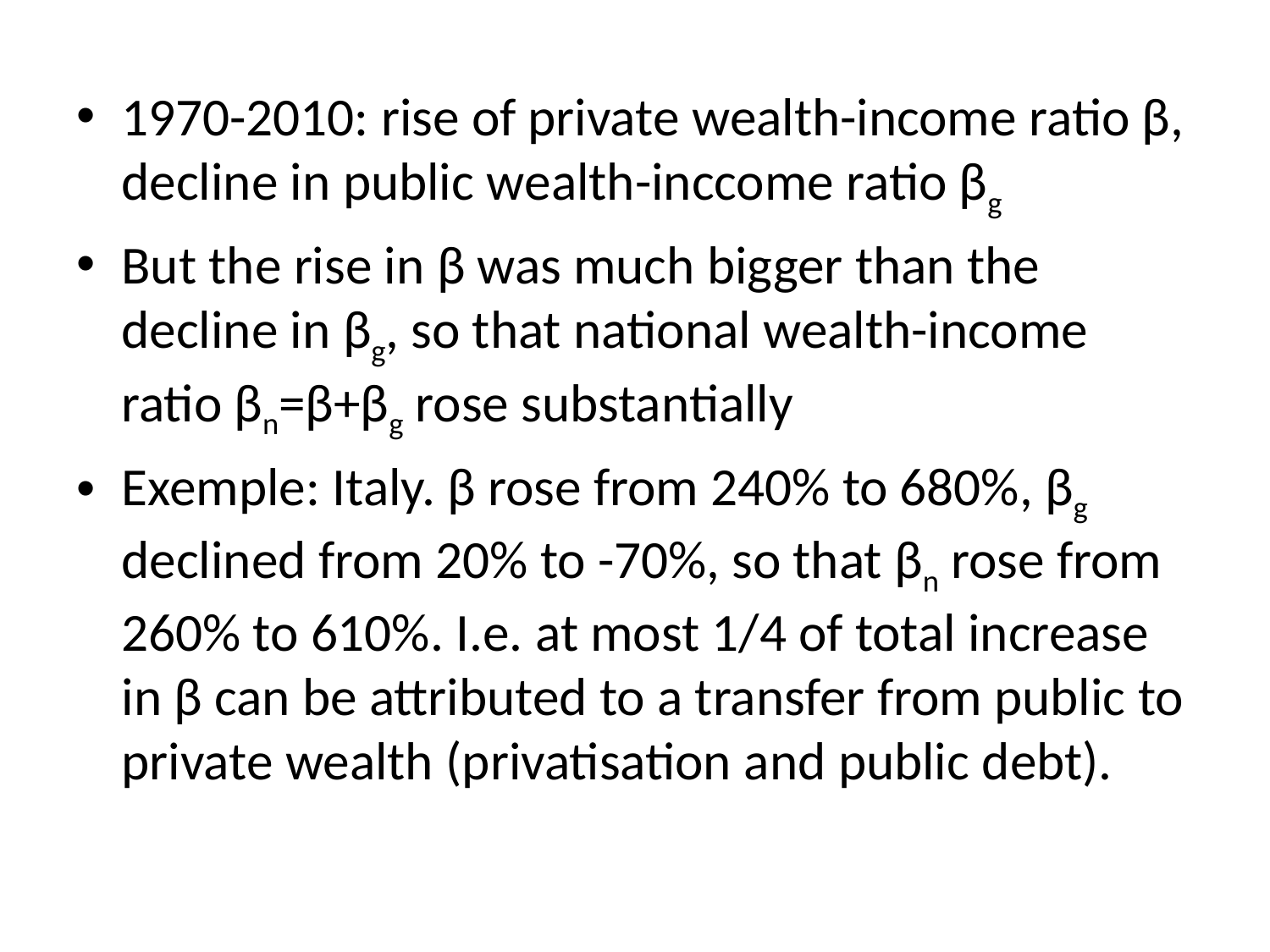

1970-2010: rise of private wealth-income ratio β, decline in public wealth-inccome ratio βg
But the rise in β was much bigger than the decline in βg, so that national wealth-income ratio βn=β+βg rose substantially
Exemple: Italy. β rose from 240% to 680%, βg declined from 20% to -70%, so that βn rose from 260% to 610%. I.e. at most 1/4 of total increase in β can be attributed to a transfer from public to private wealth (privatisation and public debt).